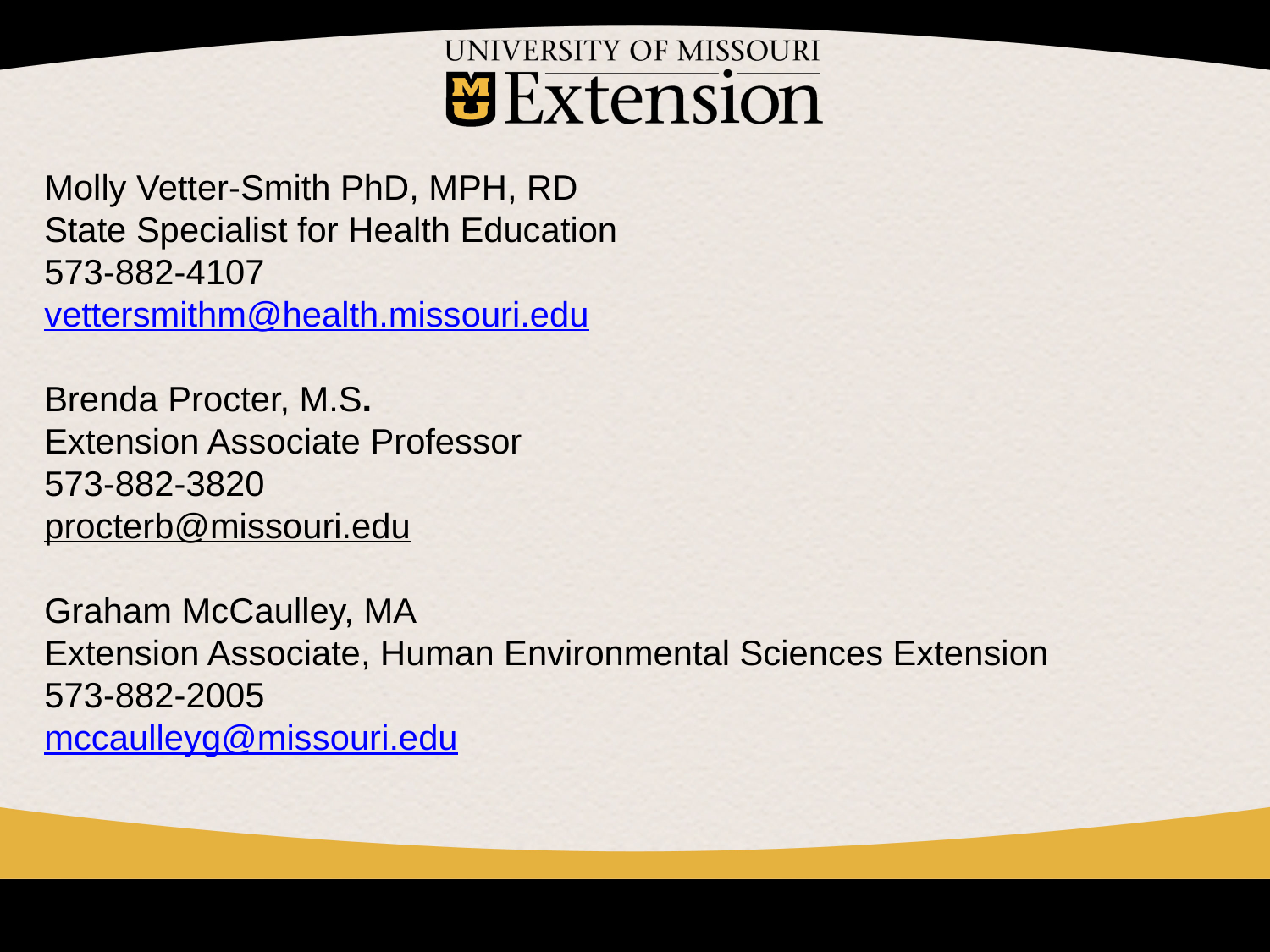

Molly Vetter-Smith PhD, MPH, RD
State Specialist for Health Education
573-882-4107
vettersmithm@health.missouri.edu

Brenda Procter, M.S.
Extension Associate Professor
573-882-3820
procterb@missouri.edu

Graham McCaulley, MA
Extension Associate, Human Environmental Sciences Extension
573-882-2005
mccaulleyg@missouri.edu